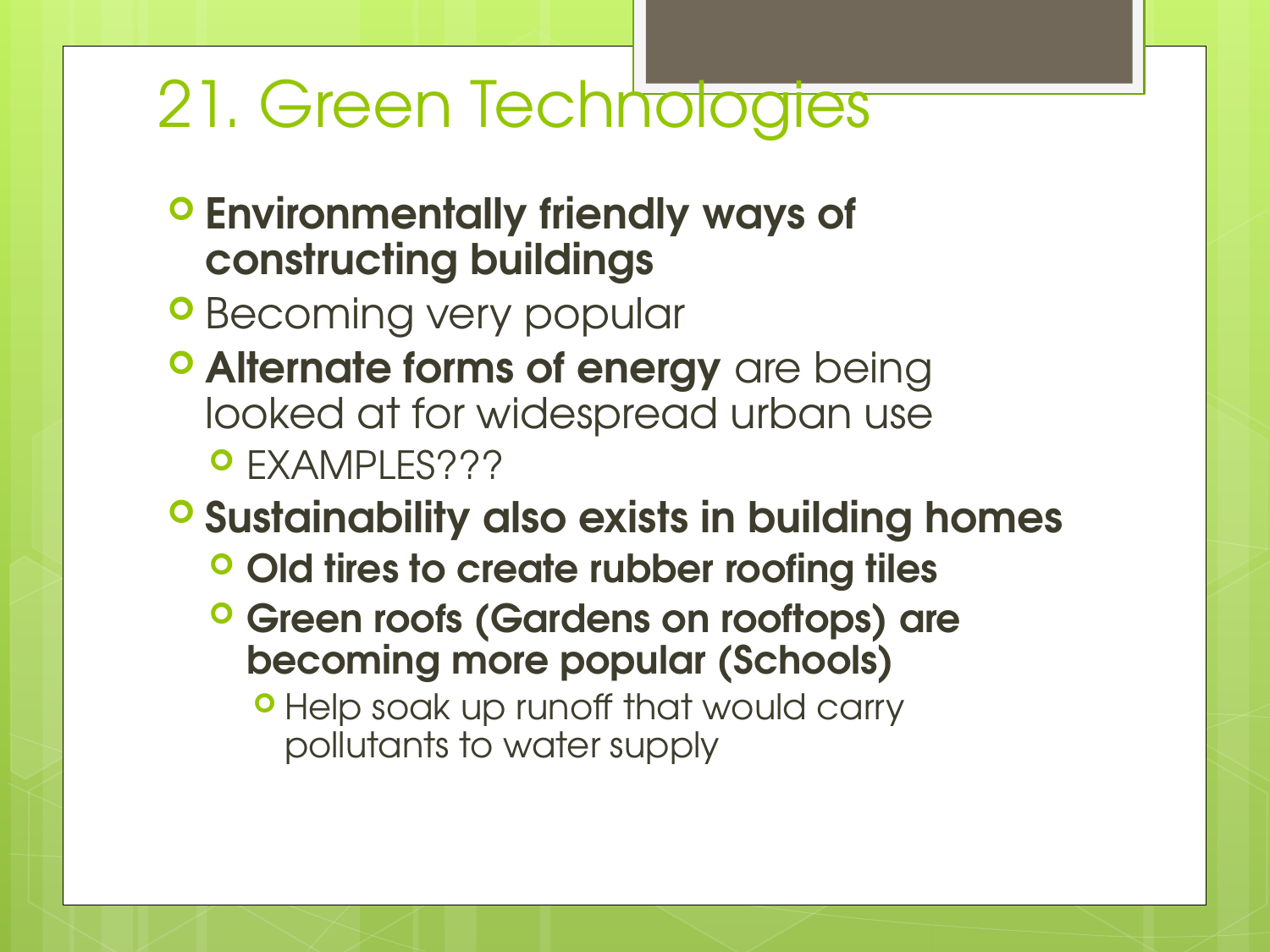

# 21. Green Technologies
Environmentally friendly ways of constructing buildings
Becoming very popular
Alternate forms of energy are being looked at for widespread urban use
EXAMPLES???
Sustainability also exists in building homes
Old tires to create rubber roofing tiles
Green roofs (Gardens on rooftops) are becoming more popular (Schools)
Help soak up runoff that would carry pollutants to water supply